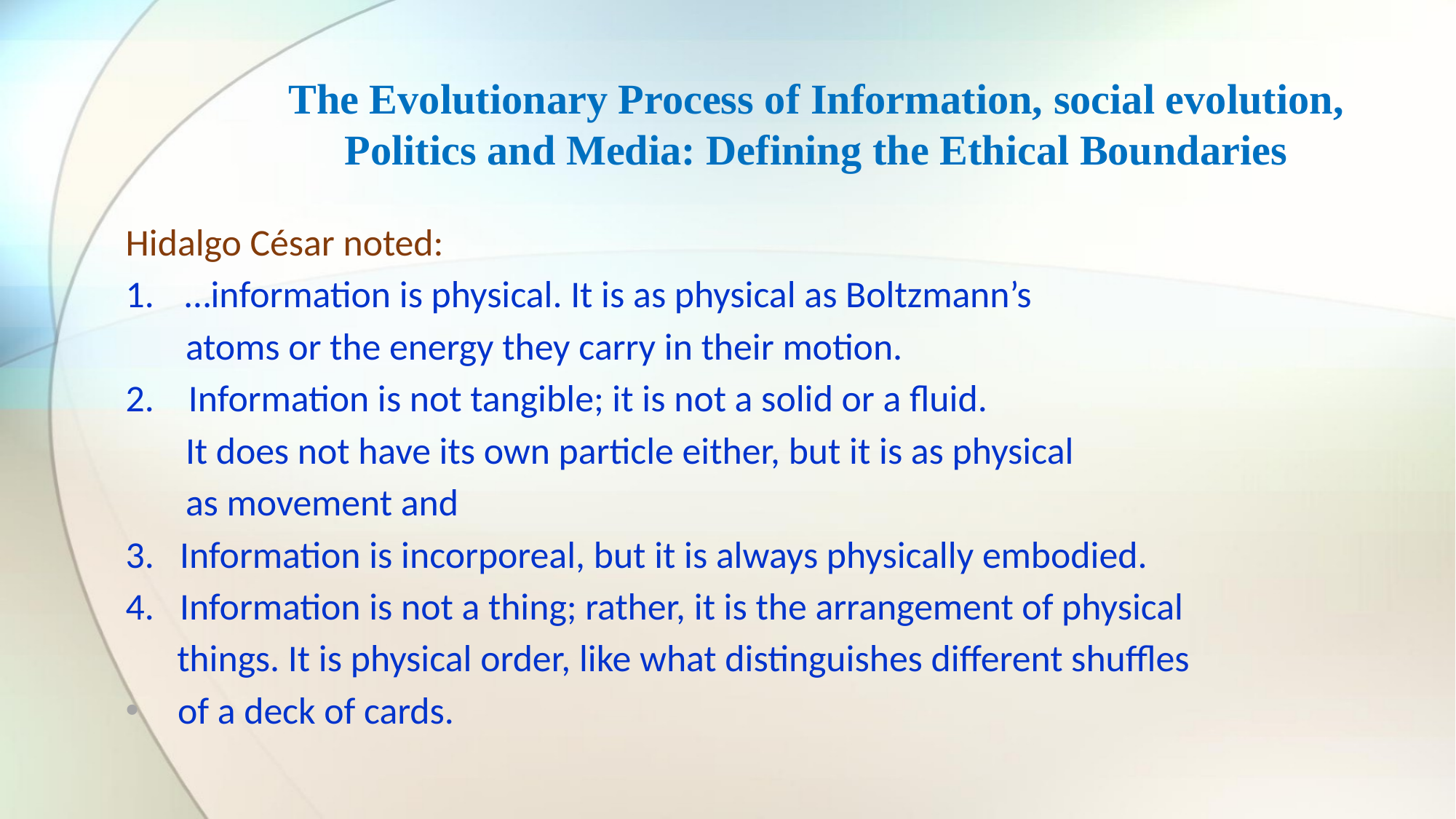

# The Evolutionary Process of Information, social evolution, Politics and Media: Defining the Ethical Boundaries
Hidalgo César noted:
…information is physical. It is as physical as Boltzmann’s
       atoms or the energy they carry in their motion.
2.    Information is not tangible; it is not a solid or a fluid.
       It does not have its own particle either, but it is as physical
       as movement and
3.   Information is incorporeal, but it is always physically embodied.
4.   Information is not a thing; rather, it is the arrangement of physical
      things. It is physical order, like what distinguishes different shuffles
   of a deck of cards.